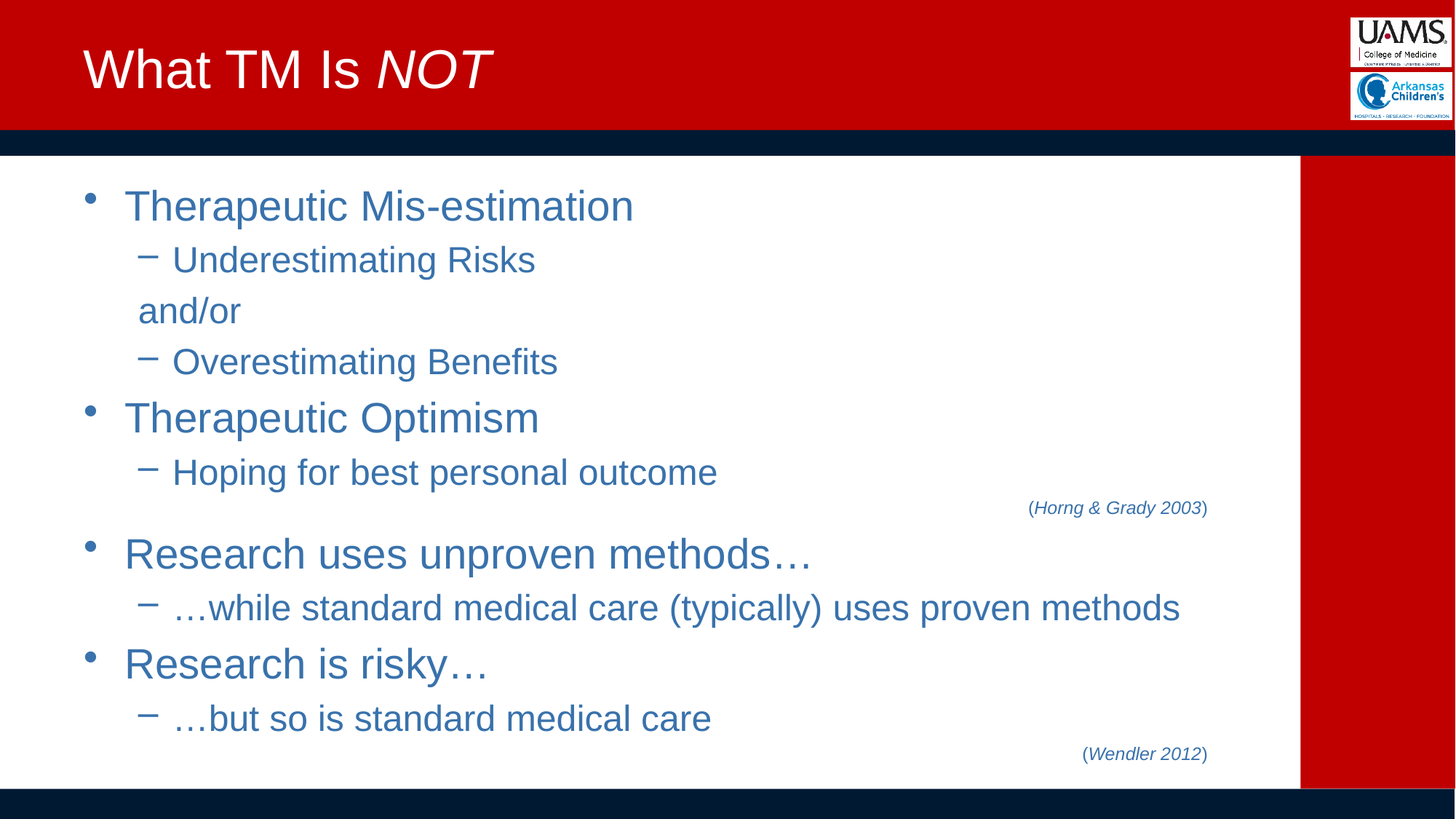

# What TM Is NOT
Therapeutic Mis-estimation
Underestimating Risks
and/or
Overestimating Benefits
Therapeutic Optimism
Hoping for best personal outcome
(Horng & Grady 2003)
Research uses unproven methods…
…while standard medical care (typically) uses proven methods
Research is risky…
…but so is standard medical care
(Wendler 2012)